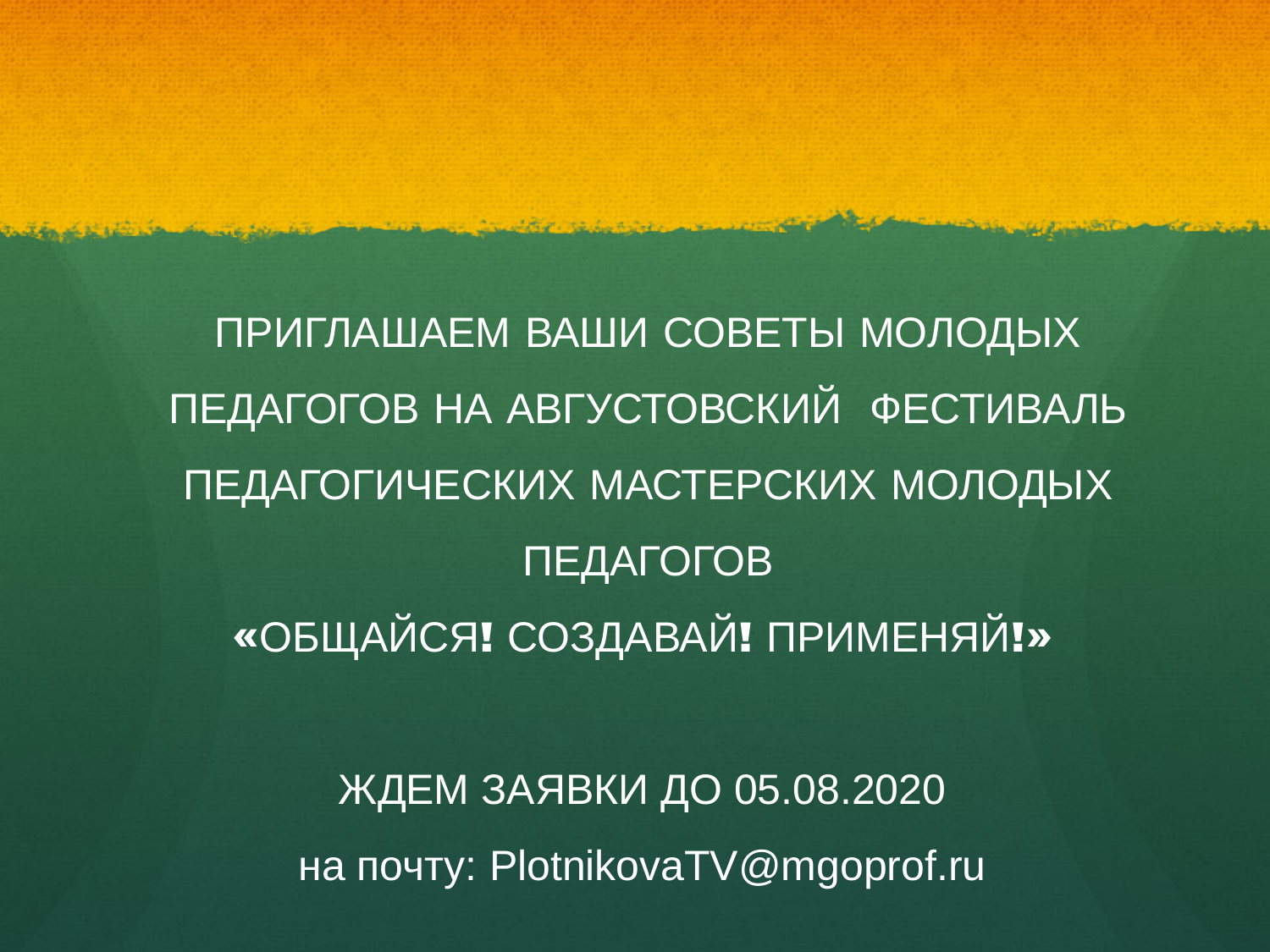

# ПРИГЛАШАЕМ ВАШИ СОВЕТЫ МОЛОДЫХ ПЕДАГОГОВ НА АВГУСТОВСКИЙ  ФЕСТИВАЛЬ ПЕДАГОГИЧЕСКИХ МАСТЕРСКИХ МОЛОДЫХ ПЕДАГОГОВ «ОБЩАЙСЯ! СОЗДАВАЙ! ПРИМЕНЯЙ!» ЖДЕМ ЗАЯВКИ ДО 05.08.2020 на почту: PlotnikovaTV@mgoprof.ru